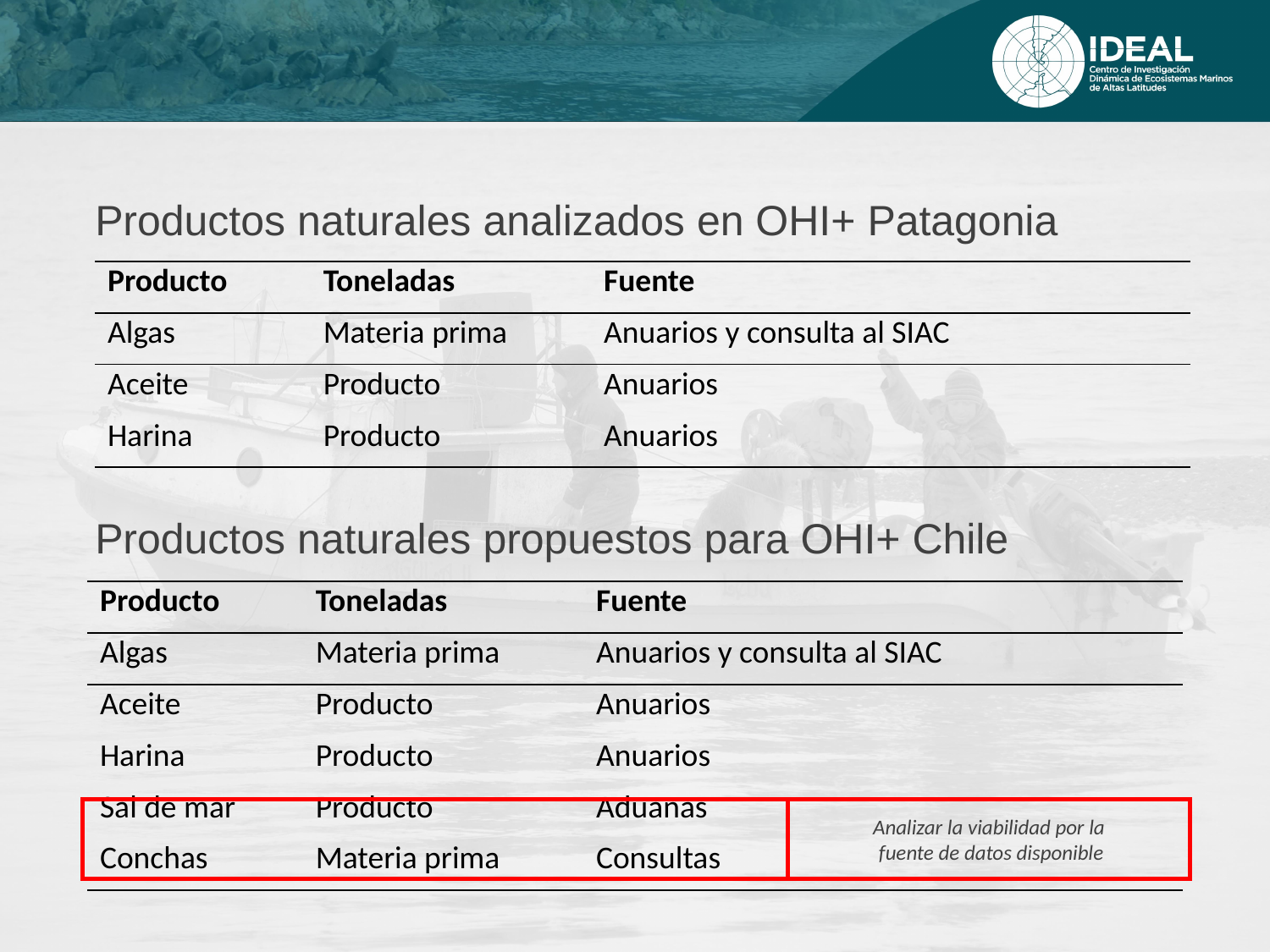

Productos naturales analizados en OHI+ Patagonia
| Producto | Toneladas | Fuente |
| --- | --- | --- |
| Algas | Materia prima | Anuarios y consulta al SIAC |
| Aceite | Producto | Anuarios |
| Harina | Producto | Anuarios |
Productos naturales propuestos para OHI+ Chile
| Producto | Toneladas | Fuente |
| --- | --- | --- |
| Algas | Materia prima | Anuarios y consulta al SIAC |
| Aceite | Producto | Anuarios |
| Harina | Producto | Anuarios |
| Sal de mar | Producto | Aduanas |
| Conchas | Materia prima | Consultas |
Analizar la viabilidad por la
 fuente de datos disponible